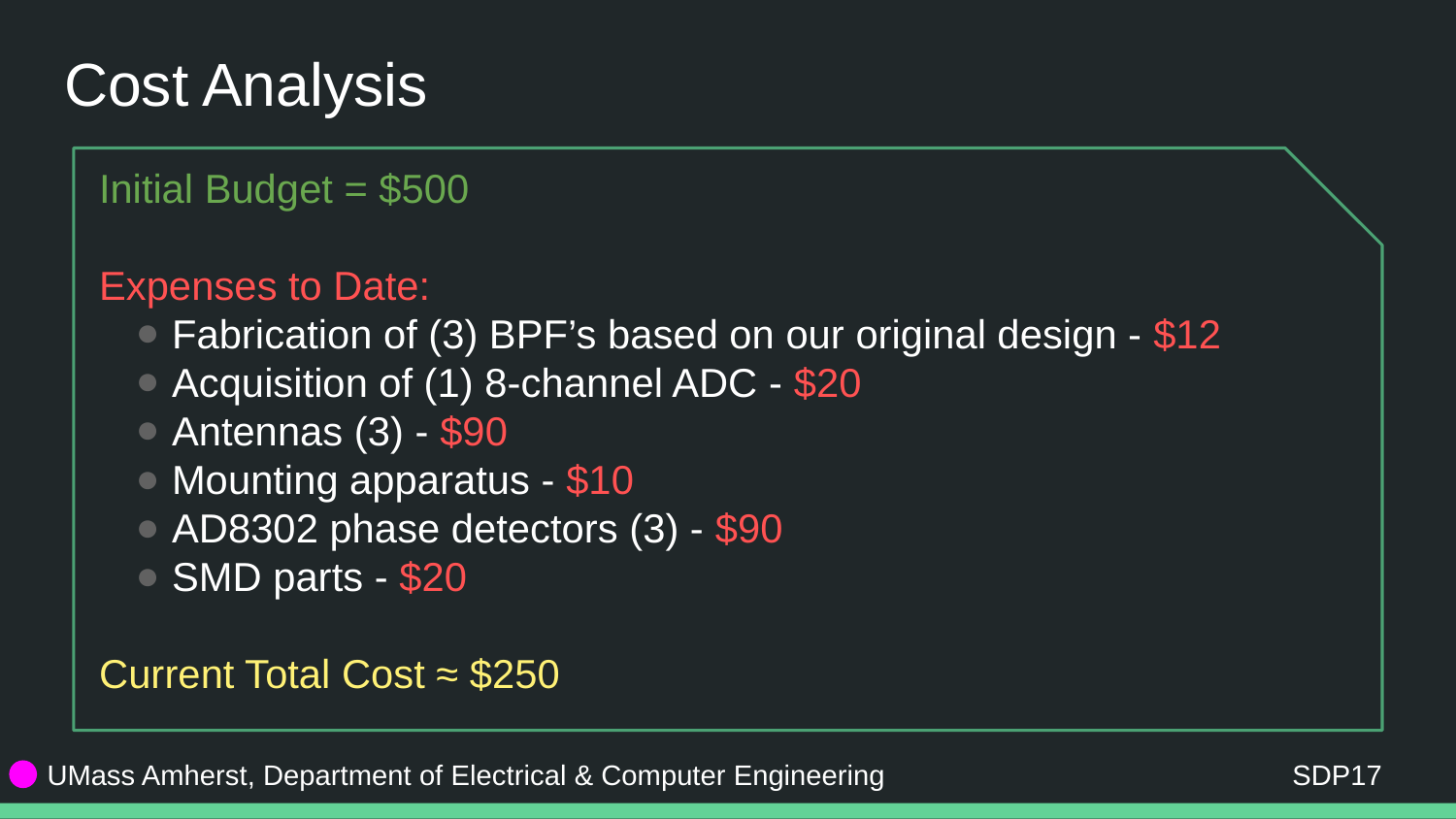

# Cost Analysis

Initial Budget = $500

Expenses to Date:
Fabrication of (3) BPF’s based on our original design - $12
Acquisition of (1) 8-channel ADC - $20
Antennas (3) - $90
Mounting apparatus - $10
AD8302 phase detectors (3) - $90
SMD parts - $20

Current Total Cost ≈ $250